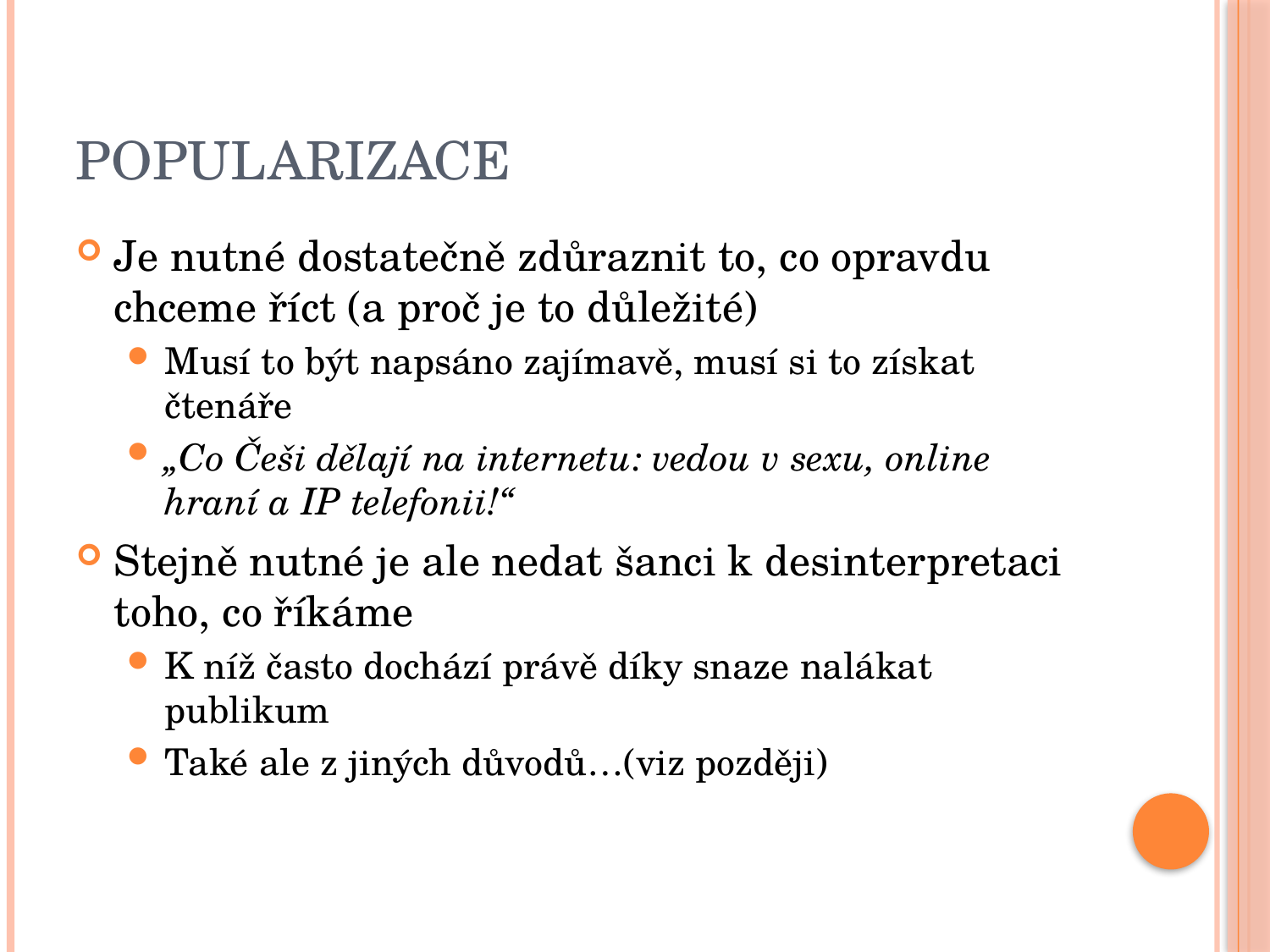

# Popularizace
Je nutné dostatečně zdůraznit to, co opravdu chceme říct (a proč je to důležité)
Musí to být napsáno zajímavě, musí si to získat čtenáře
„Co Češi dělají na internetu: vedou v sexu, online hraní a IP telefonii!“
Stejně nutné je ale nedat šanci k desinterpretaci toho, co říkáme
K níž často dochází právě díky snaze nalákat publikum
Také ale z jiných důvodů…(viz později)